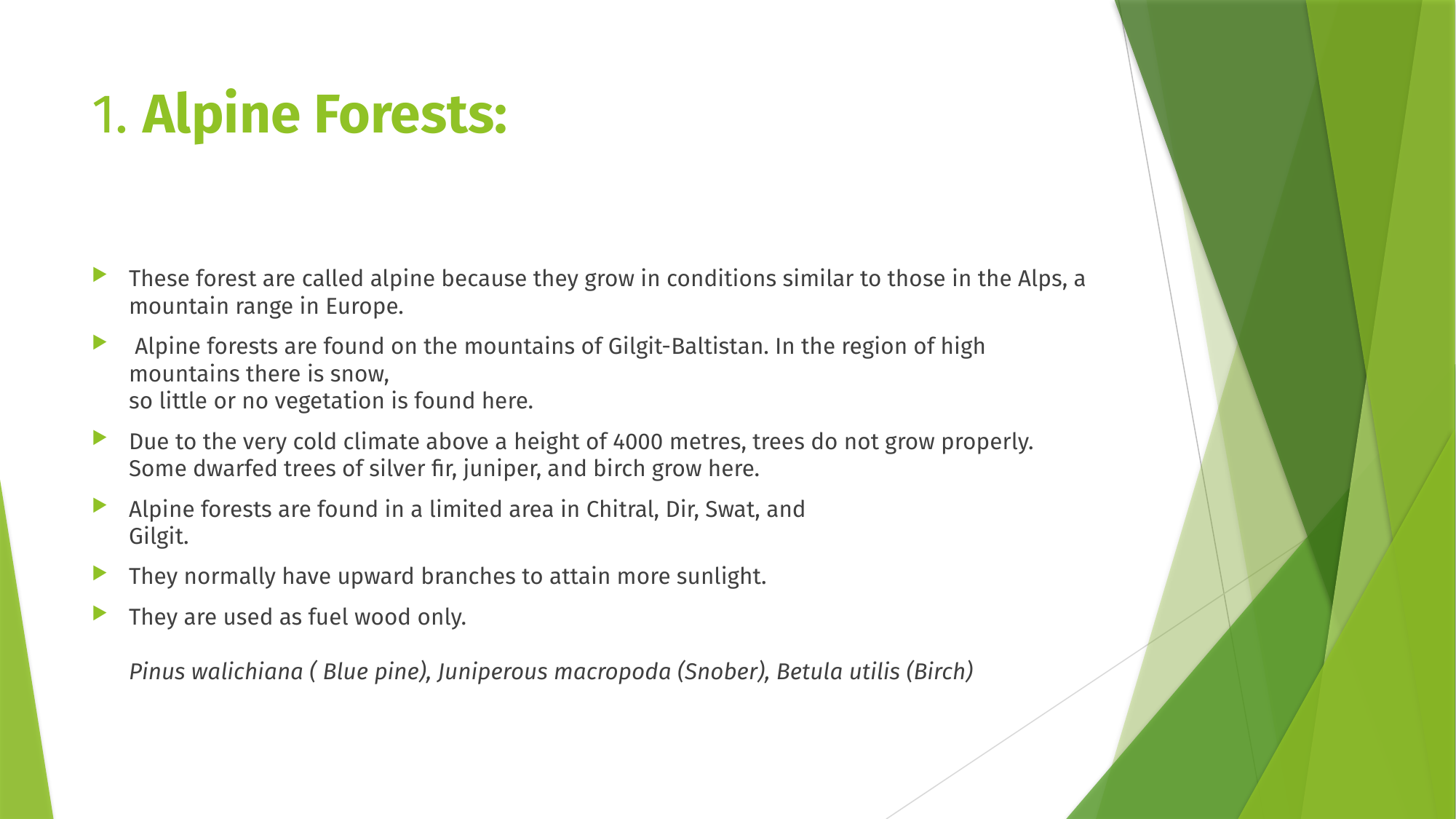

# 1. Alpine Forests:
These forest are called alpine because they grow in conditions similar to those in the Alps, a mountain range in Europe.
 Alpine forests are found on the mountains of Gilgit-Baltistan. In the region of high mountains there is snow,
so little or no vegetation is found here.
Due to the very cold climate above a height of 4000 metres, trees do not grow properly. Some dwarfed trees of silver fir, juniper, and birch grow here.
Alpine forests are found in a limited area in Chitral, Dir, Swat, and
Gilgit.
They normally have upward branches to attain more sunlight.
They are used as fuel wood only.
Pinus walichiana ( Blue pine), Juniperous macropoda (Snober), Betula utilis (Birch)